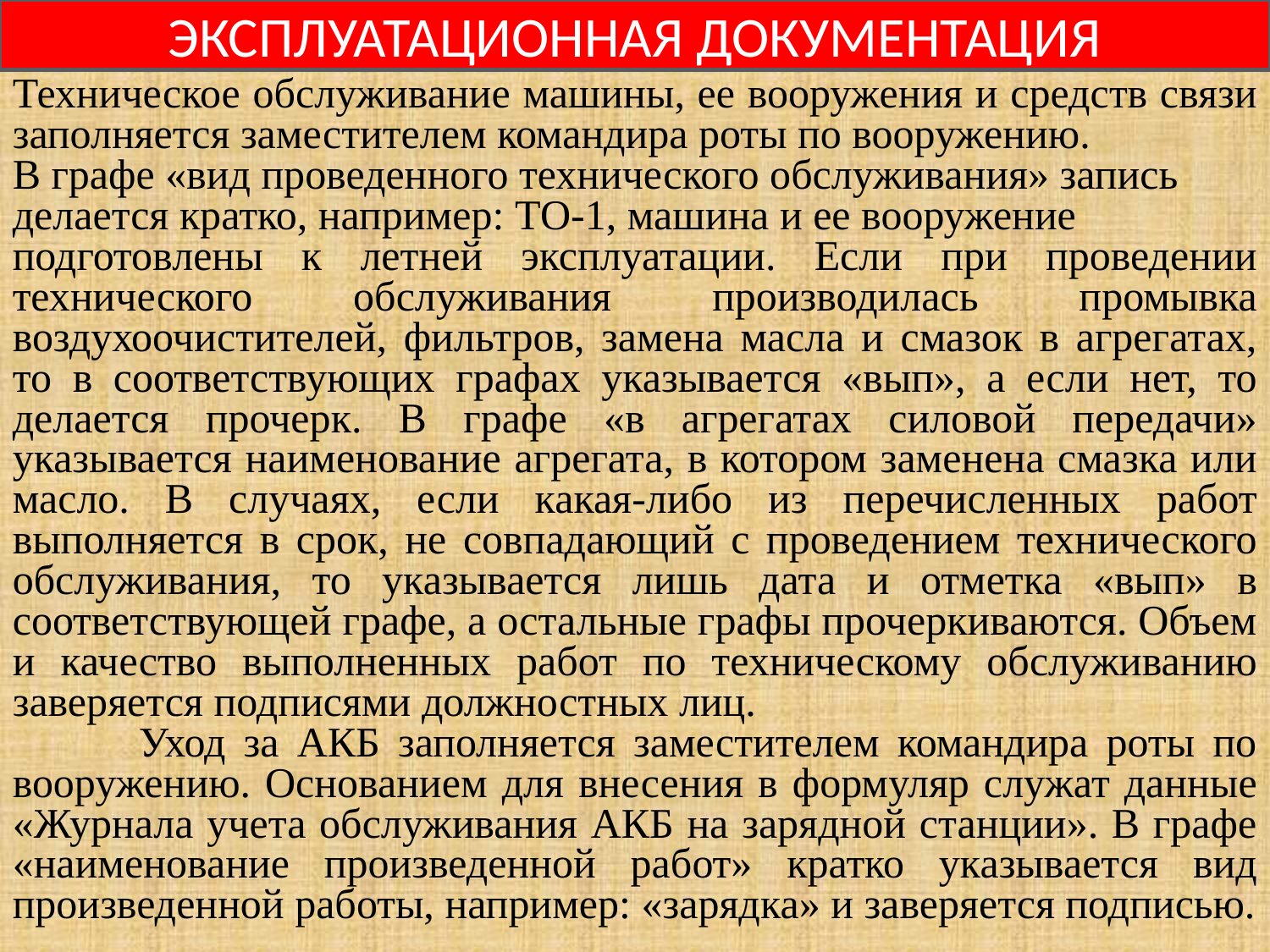

ЭКСПЛУАТАЦИОННАЯ ДОКУМЕНТАЦИЯ
Техническое обслуживание машины, ее вооружения и средств связи заполняется заместителем командира роты по вооружению.
В графе «вид проведенного технического обслуживания» запись
делается кратко, например: ТО-1, машина и ее вооружение
подготовлены к летней эксплуатации. Если при проведении технического обслуживания производилась промывка воздухоочистителей, фильтров, замена масла и смазок в агрегатах, то в соответствующих графах указывается «вып», а если нет, то делается прочерк. В графе «в агрегатах силовой передачи» указывается наименование агрегата, в котором заменена смазка или масло. В случаях, если какая-либо из перечисленных работ выполняется в срок, не совпадающий с проведением технического обслуживания, то указывается лишь дата и отметка «вып» в соответствующей графе, а остальные графы прочеркиваются. Объем и качество выполненных работ по техническому обслуживанию заверяется подписями должностных лиц.
       Уход за АКБ заполняется заместителем командира роты по вооружению. Основанием для внесения в формуляр служат данные «Журнала учета обслуживания АКБ на зарядной станции». В графе «наименование произведенной работ» кратко указывается вид произведенной работы, например: «зарядка» и заверяется подписью.